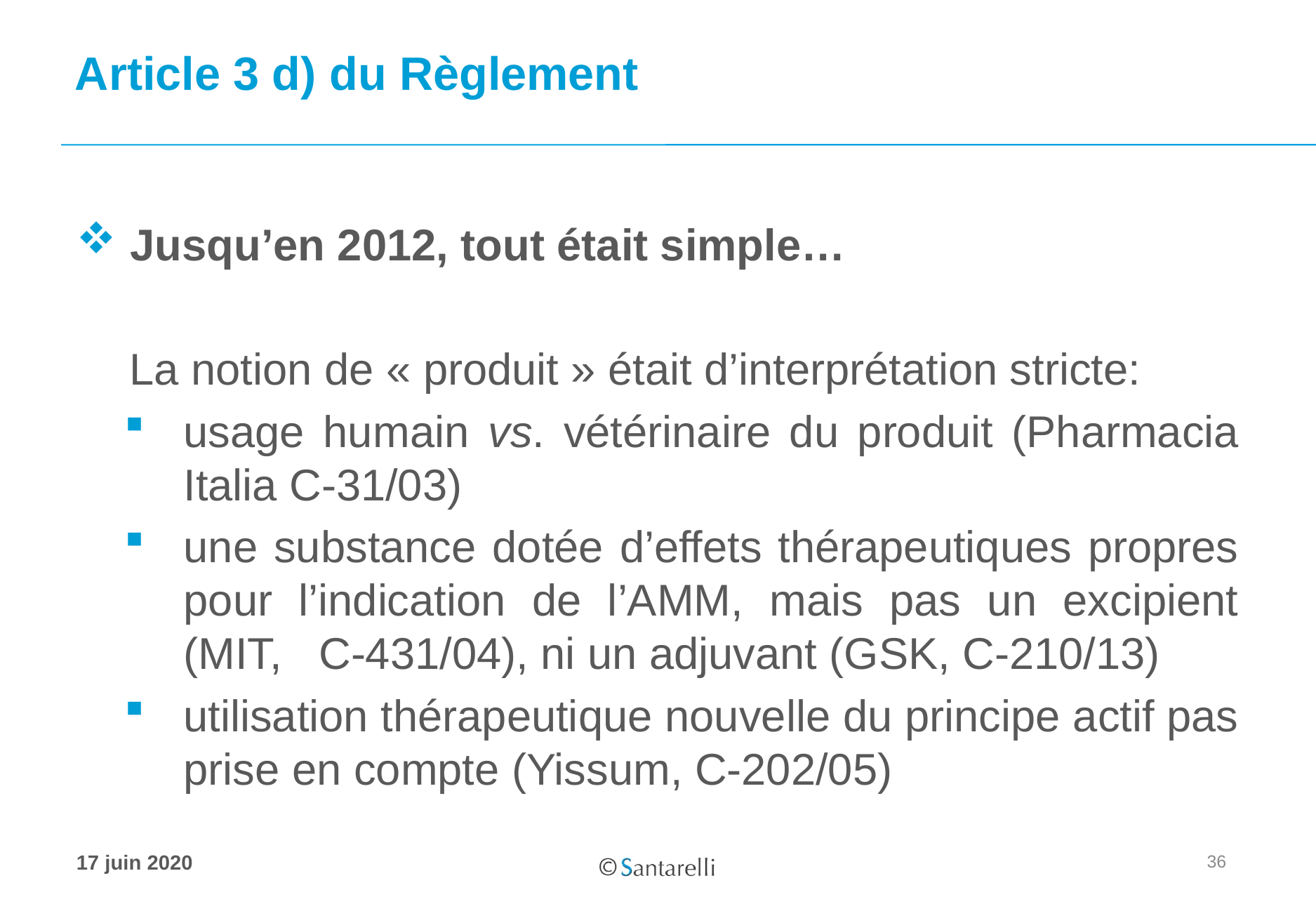

# Article 3 d) du Règlement
Jusqu’en 2012, tout était simple…

La notion de « produit » était d’interprétation stricte:
usage humain vs. vétérinaire du produit (Pharmacia Italia C-31/03)
une substance dotée d’effets thérapeutiques propres pour l’indication de l’AMM, mais pas un excipient (MIT,   C-431/04), ni un adjuvant (GSK, C-210/13)
utilisation thérapeutique nouvelle du principe actif pas prise en compte (Yissum, C-202/05)

36
17 juin 2020